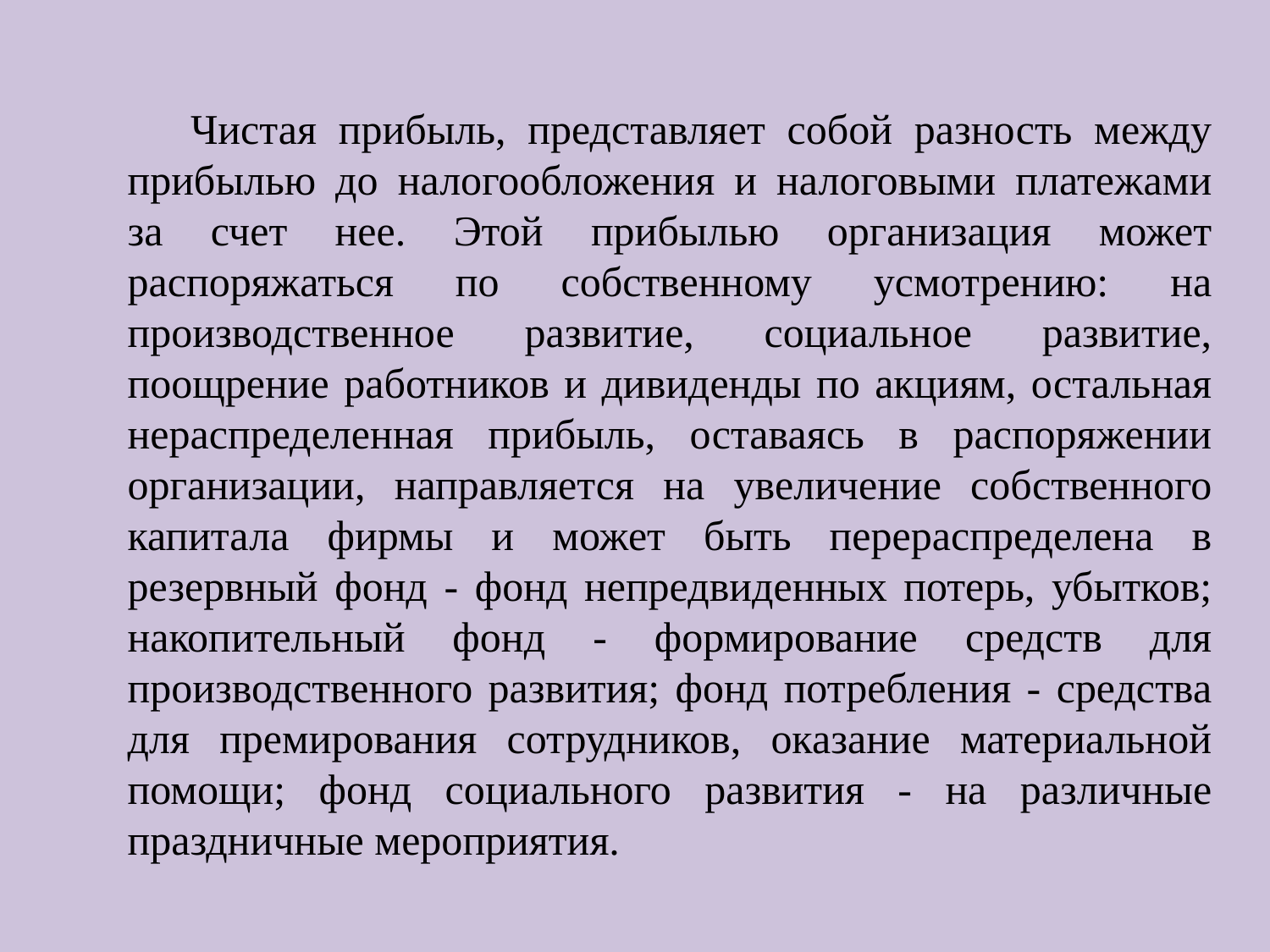

Чистая прибыль, представляет собой разность между прибылью до налогообложения и налоговыми платежами за счет нее. Этой прибылью организация может распоряжаться по собственному усмотрению: на производственное развитие, социальное развитие, поощрение работников и дивиденды по акциям, остальная нераспределенная прибыль, оставаясь в распоряжении организации, направляется на увеличение собственного капитала фирмы и может быть перераспределена в резервный фонд - фонд непредвиденных потерь, убытков; накопительный фонд - формирование средств для производственного развития; фонд потребления - средства для премирования сотрудников, оказание материальной помощи; фонд социального развития - на различные праздничные мероприятия.